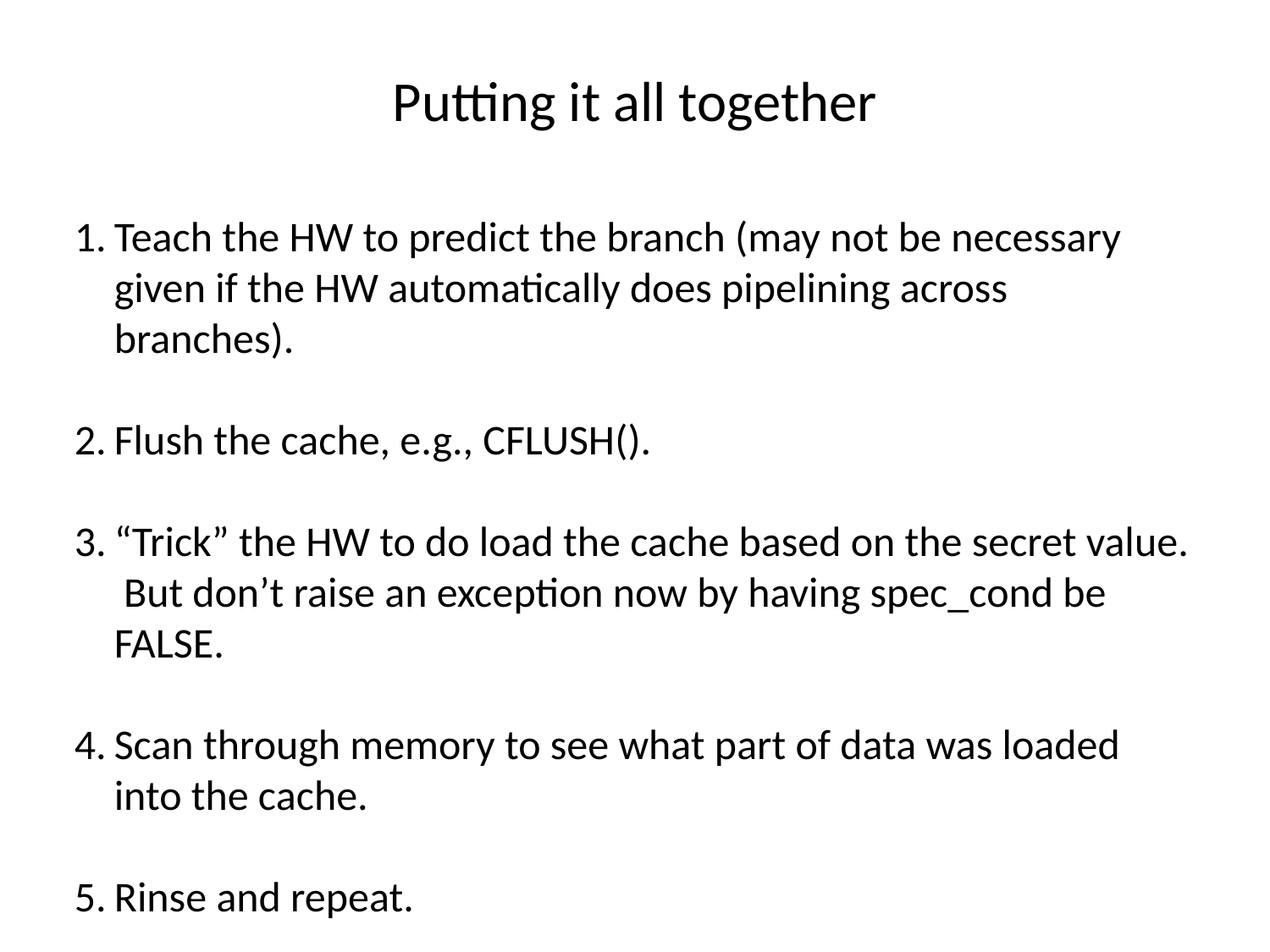

# Putting it all together
Teach the HW to predict the branch (may not be necessary given if the HW automatically does pipelining across branches).

Flush the cache, e.g., CFLUSH().

“Trick” the HW to do load the cache based on the secret value.  But don’t raise an exception now by having spec_cond be FALSE.

Scan through memory to see what part of data was loaded into the cache.

Rinse and repeat.